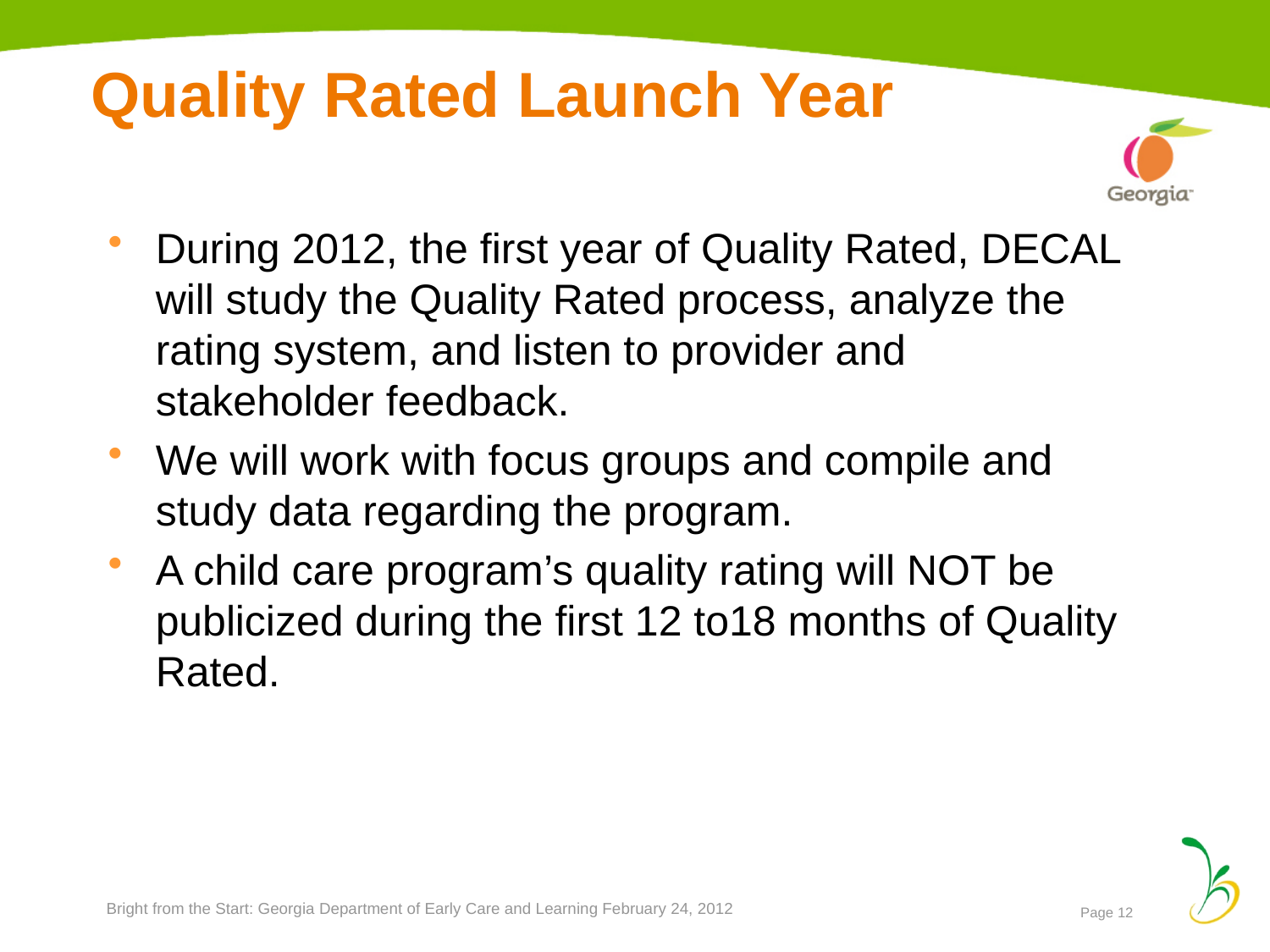

# Quality Rated Launch Year
During 2012, the first year of Quality Rated, DECAL will study the Quality Rated process, analyze the rating system, and listen to provider and stakeholder feedback.
We will work with focus groups and compile and study data regarding the program.
A child care program’s quality rating will NOT be publicized during the first 12 to18 months of Quality Rated.